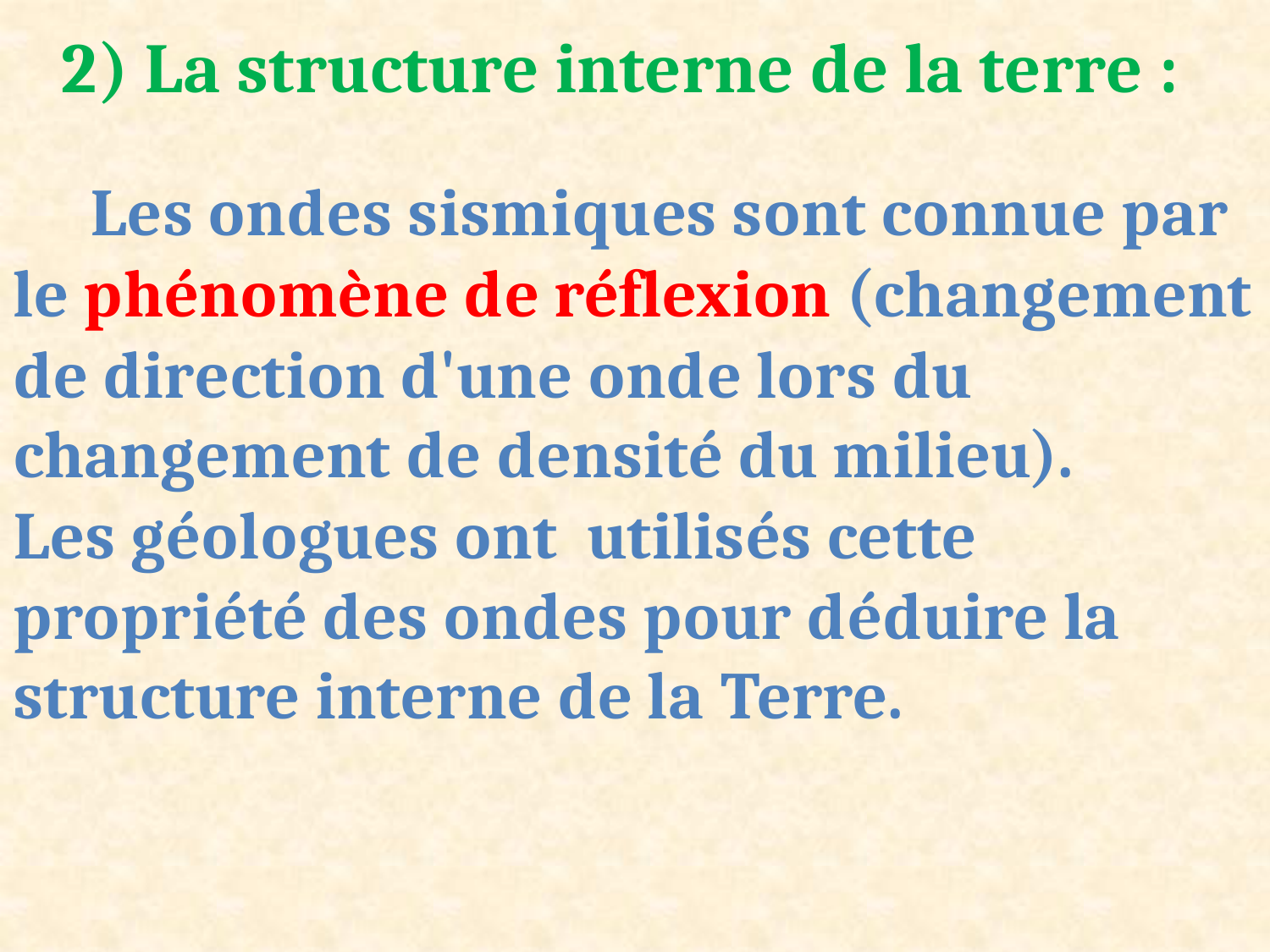

2) La structure interne de la terre :

     Les ondes sismiques sont connue par le phénomène de réflexion (changement de direction d'une onde lors du changement de densité du milieu).      Les géologues ont  utilisés cette propriété des ondes pour déduire la structure interne de la Terre.